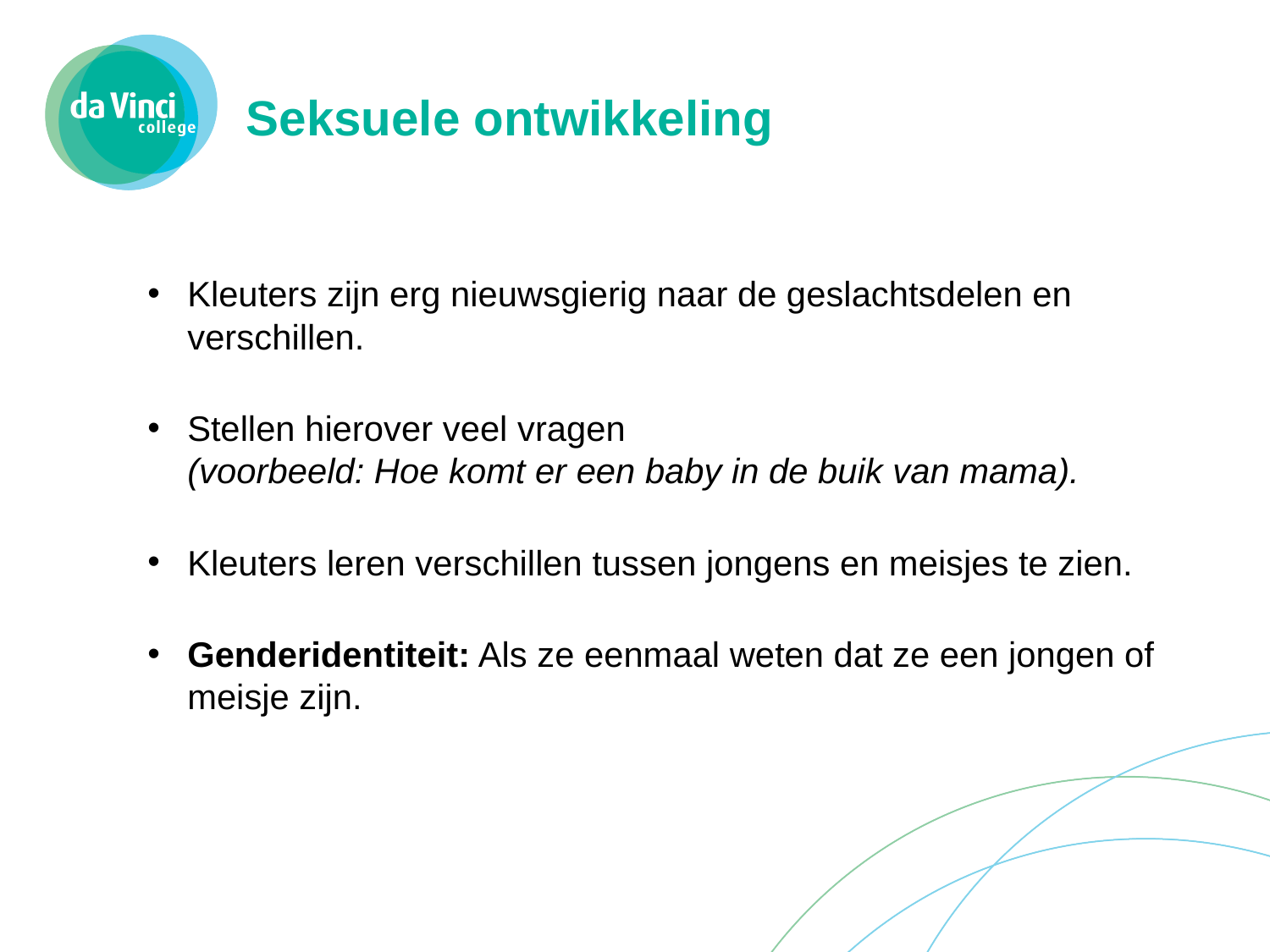

# Seksuele ontwikkeling

Kleuters zijn erg nieuwsgierig naar de geslachtsdelen en verschillen.
Stellen hierover veel vragen
(voorbeeld: Hoe komt er een baby in de buik van mama).
Kleuters leren verschillen tussen jongens en meisjes te zien.
Genderidentiteit: Als ze eenmaal weten dat ze een jongen of meisje zijn.